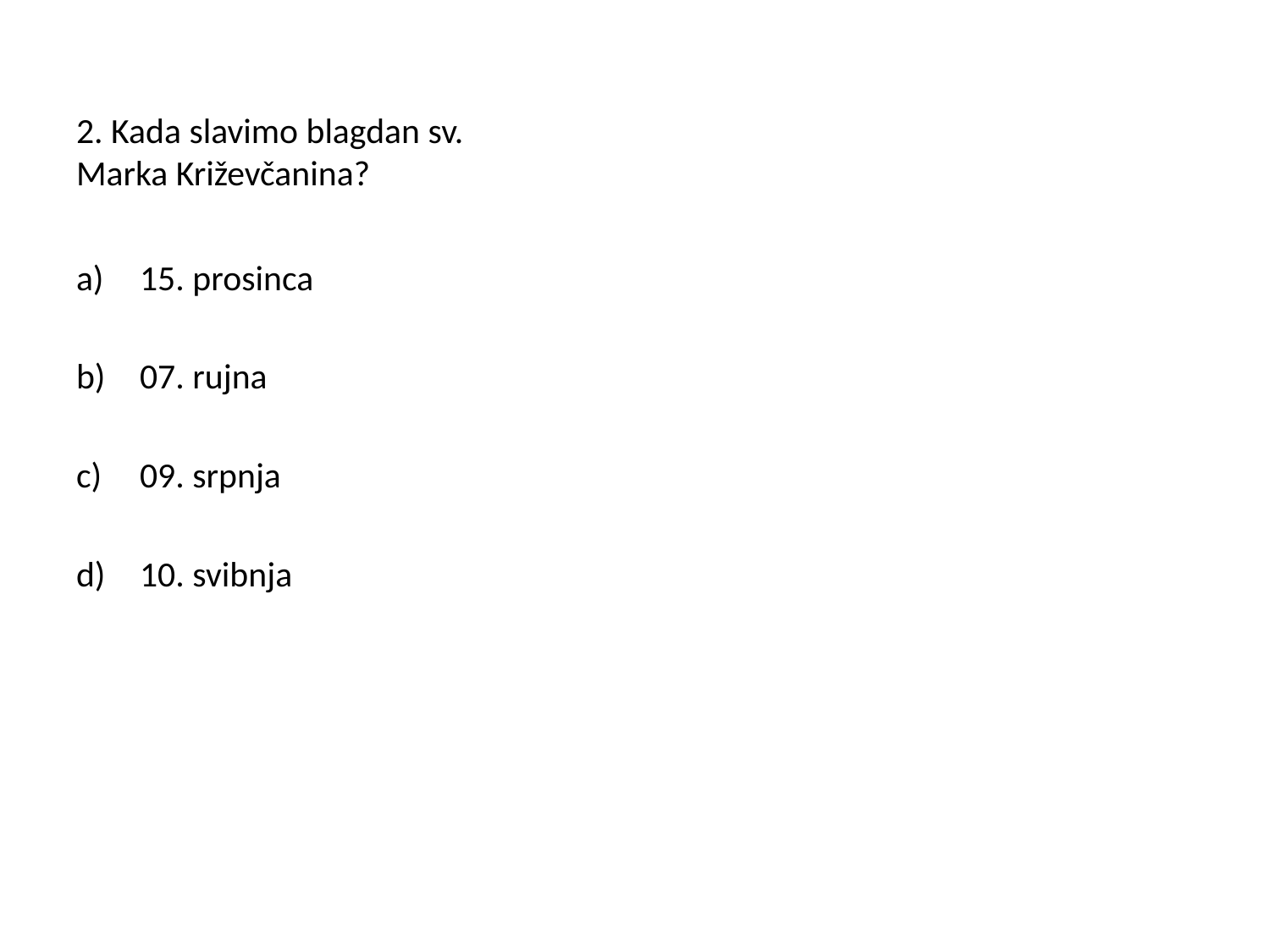

# 2. Kada slavimo blagdan sv. Marka Križevčanina?

15. prosinca

07. rujna

09. srpnja

10. svibnja